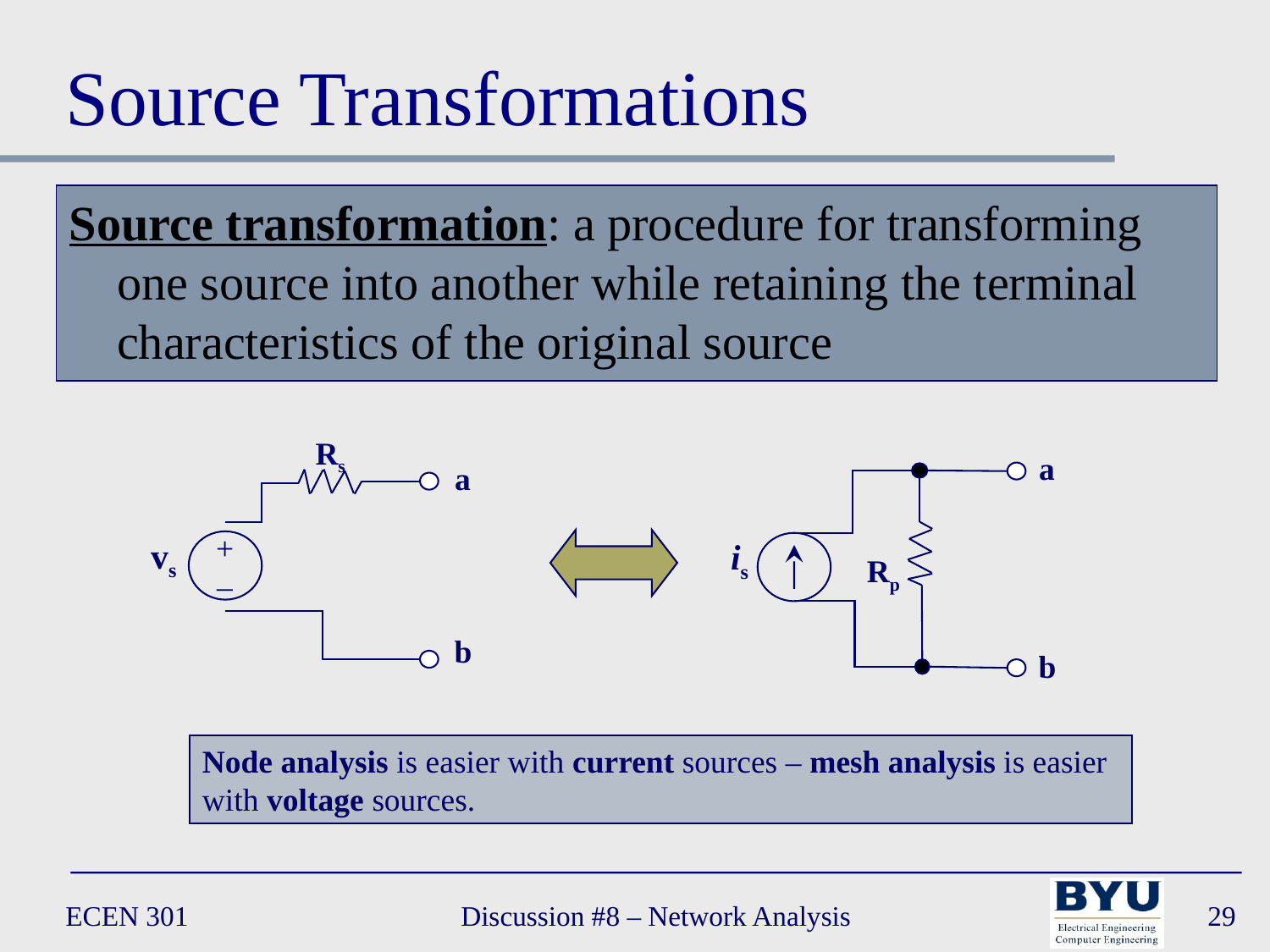

# Source Transformations
Source transformation: a procedure for transforming one source into another while retaining the terminal characteristics of the original source
Rs

+
–
vs

a
b
a

is

Rp

b

Node analysis is easier with current sources – mesh analysis is easier with voltage sources.
ECEN 301
Discussion #8 – Network Analysis
29